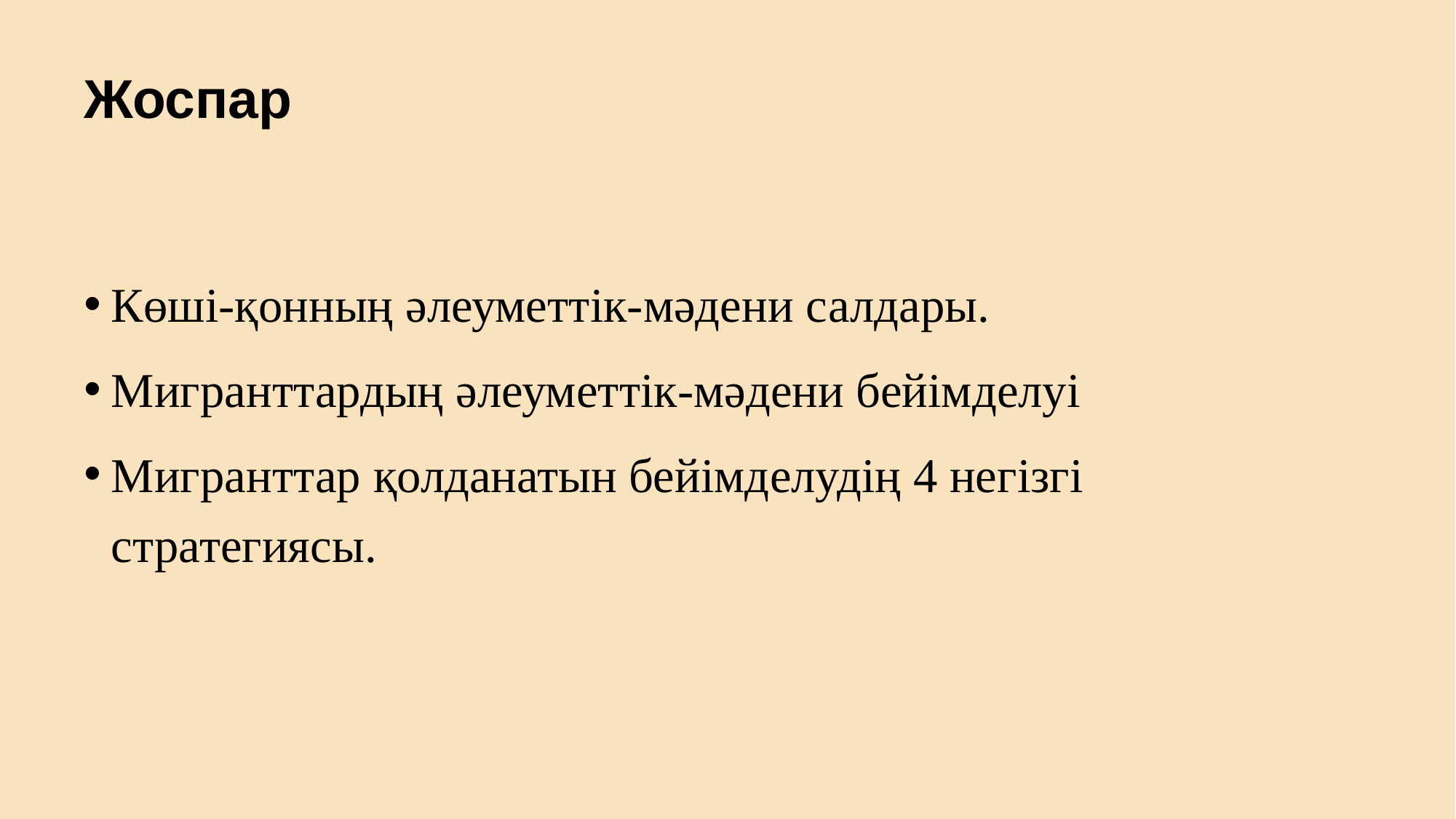

# Жоспар

Көші-қонның әлеуметтік-мәдени салдары.
Мигранттардың әлеуметтік-мәдени бейімделуі
Мигранттар қолданатын бейімделудің 4 негізгі стратегиясы.